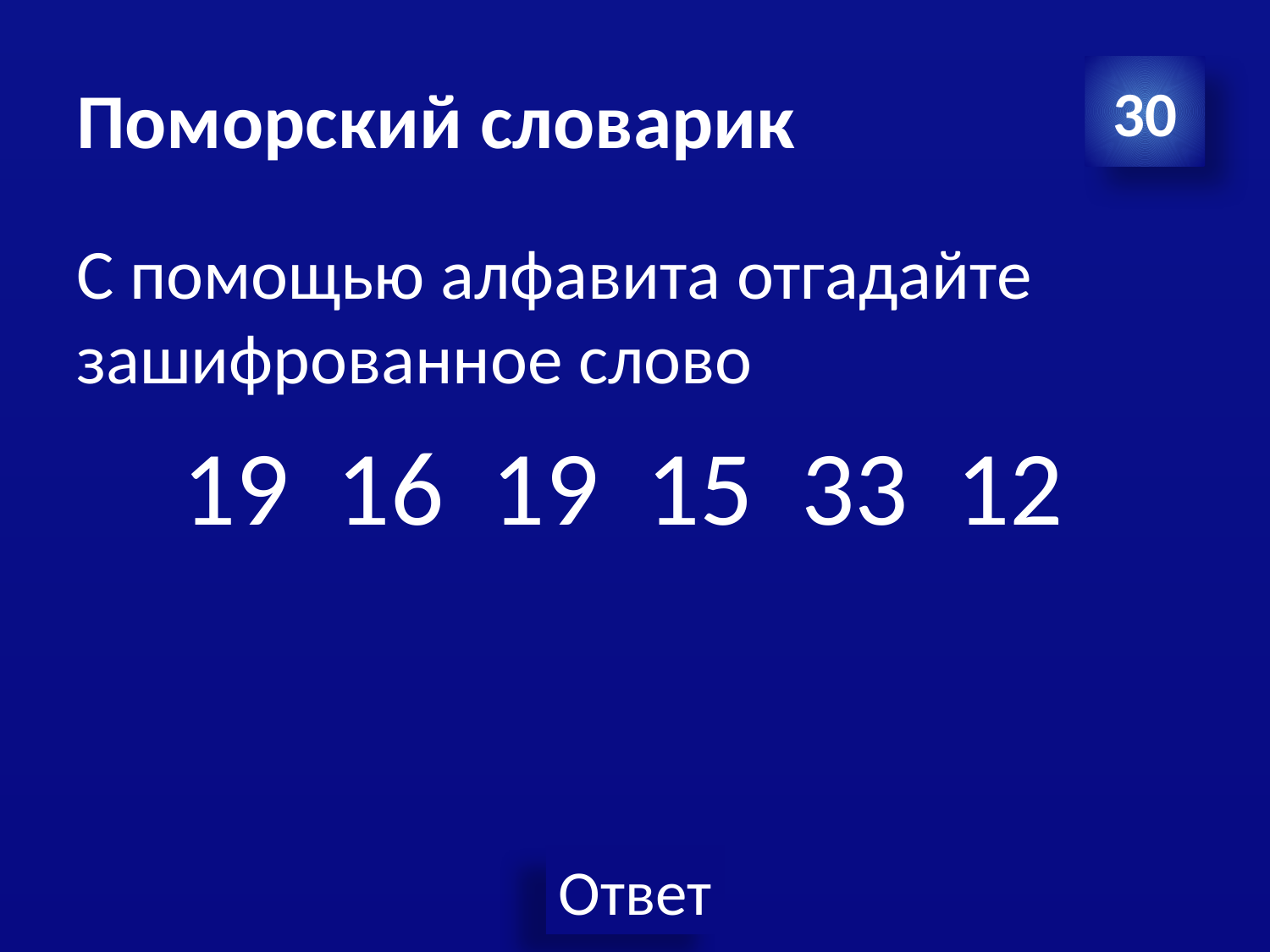

# Поморский словарик
30
С помощью алфавита отгадайте зашифрованное слово
19  16  19  15  33  12